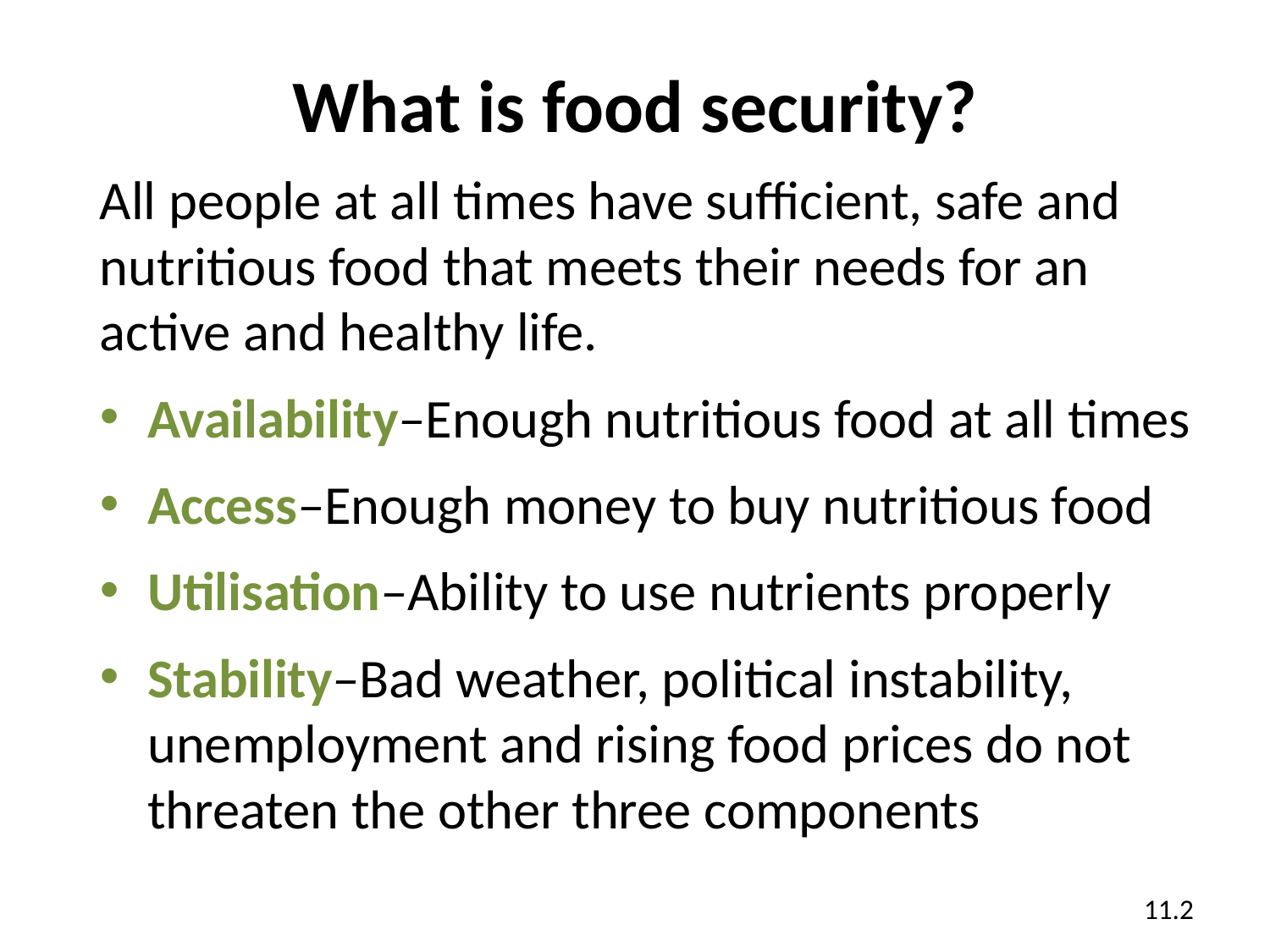

What is food security?
All people at all times have sufficient, safe and nutritious food that meets their needs for an active and healthy life.
Availability–Enough nutritious food at all times
Access–Enough money to buy nutritious food
Utilisation–Ability to use nutrients properly
Stability–Bad weather, political instability, unemployment and rising food prices do not threaten the other three components

11.2